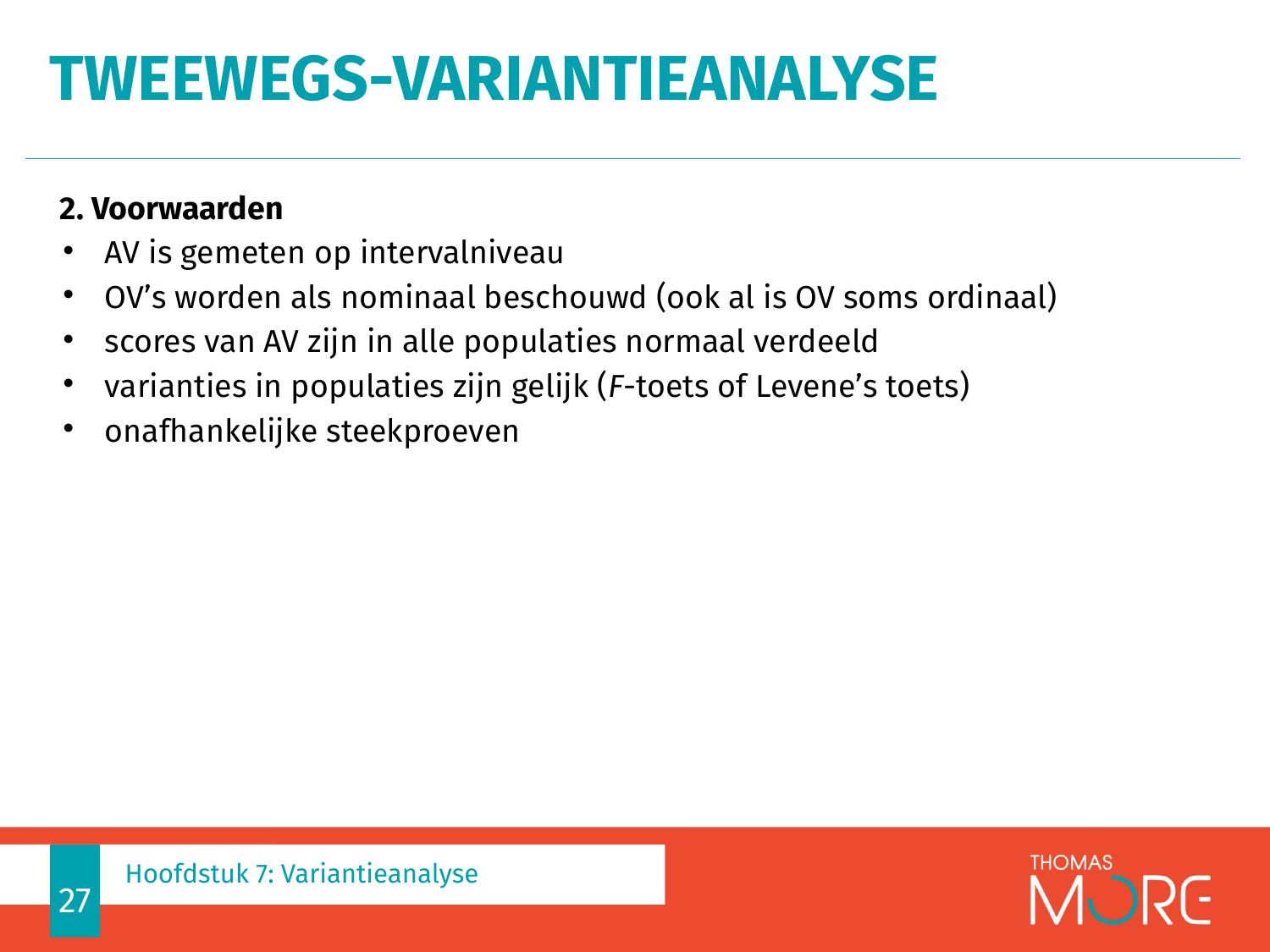

# tweewegs-variantieanalyse
2. Voorwaarden
AV is gemeten op intervalniveau
OV’s worden als nominaal beschouwd (ook al is OV soms ordinaal)
scores van AV zijn in alle populaties normaal verdeeld
varianties in populaties zijn gelijk (F-toets of Levene’s toets)
onafhankelijke steekproeven

27
Hoofdstuk 7: Variantieanalyse